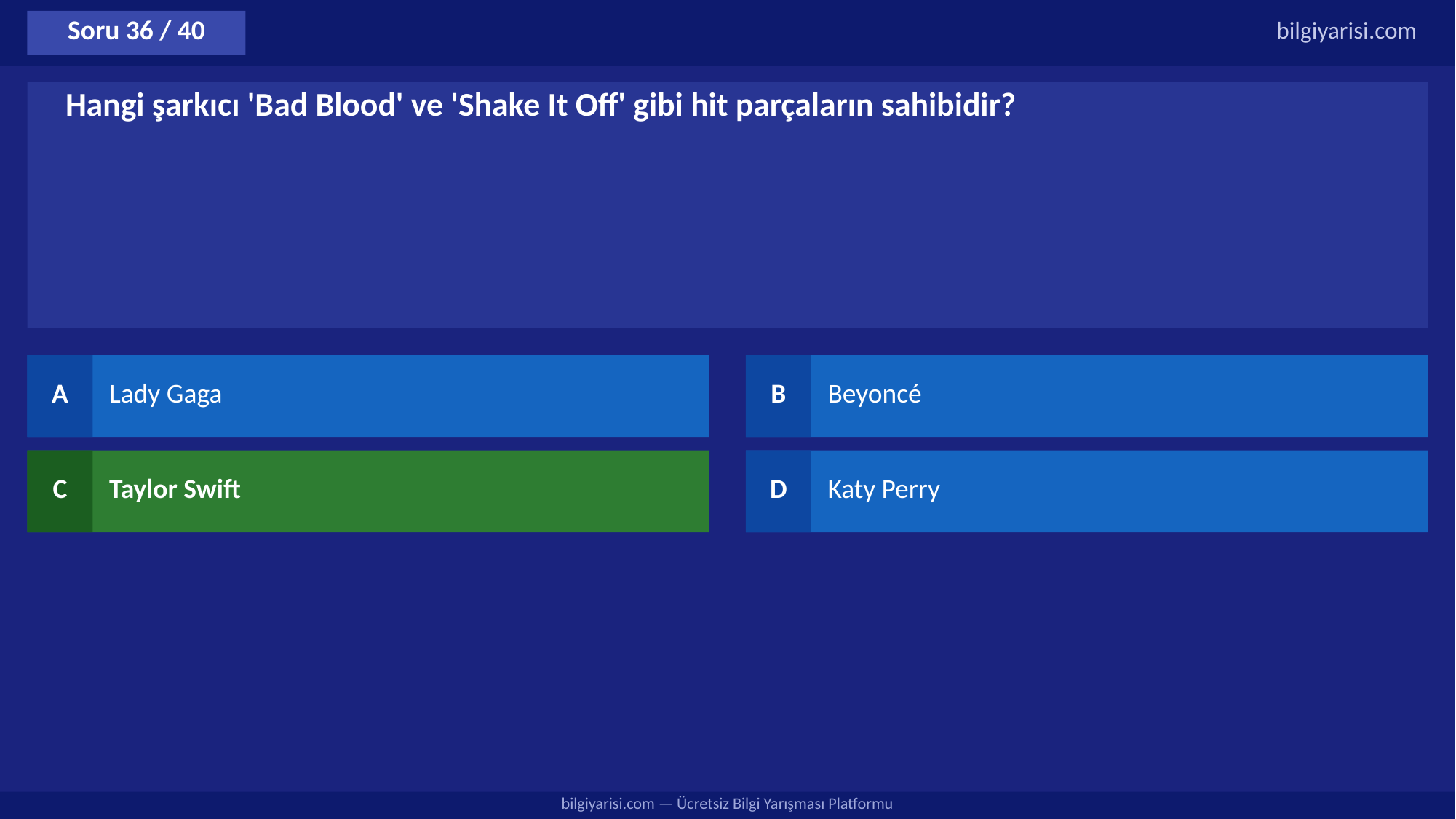

Soru 36 / 40
bilgiyarisi.com

Hangi şarkıcı 'Bad Blood' ve 'Shake It Off' gibi hit parçaların sahibidir?

A
Lady Gaga

B
Beyoncé

C
Taylor Swift

D
Katy Perry
bilgiyarisi.com — Ücretsiz Bilgi Yarışması Platformu